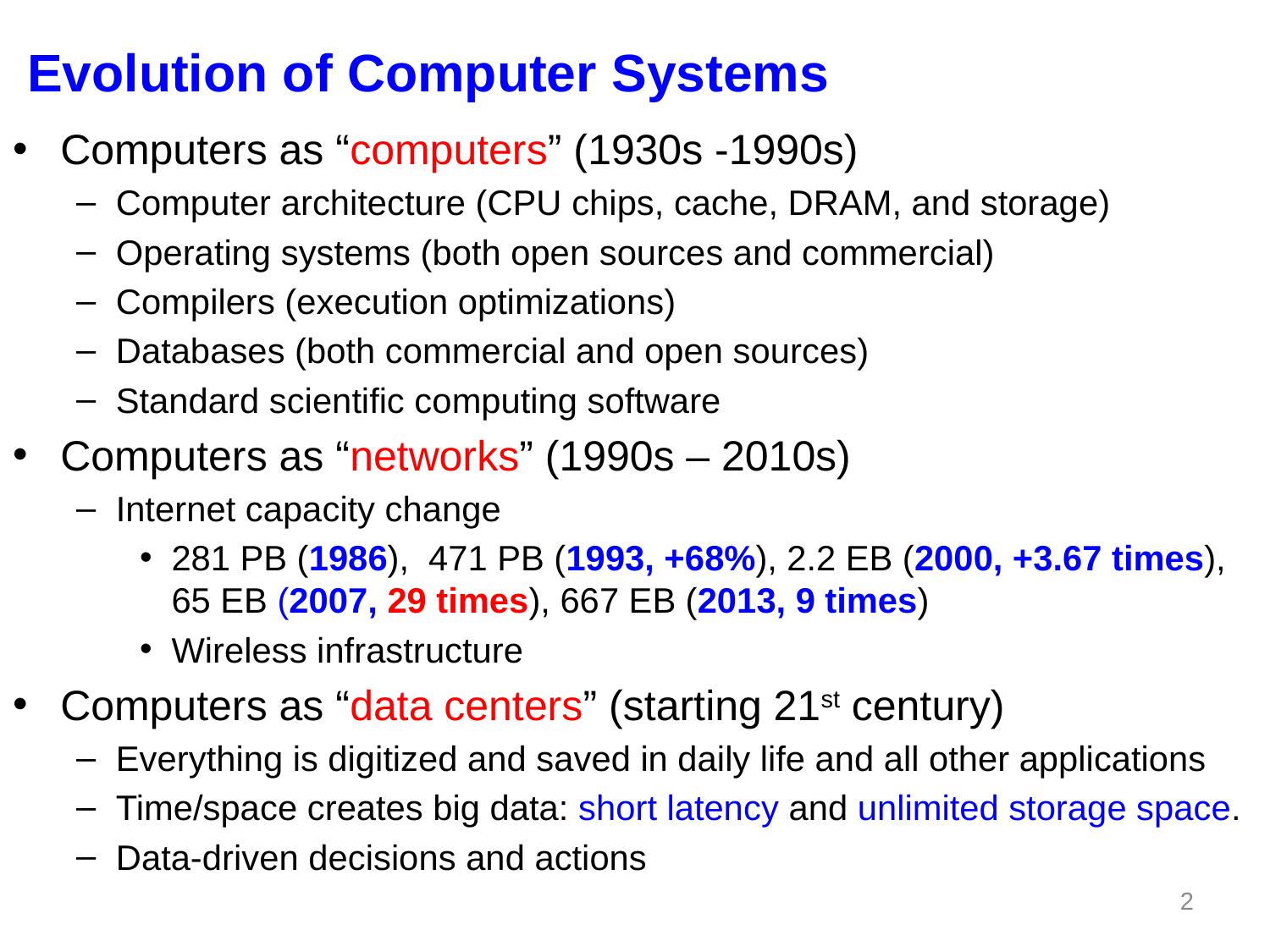

# Evolution of Computer Systems
Computers as “computers” (1930s -1990s)
Computer architecture (CPU chips, cache, DRAM, and storage)
Operating systems (both open sources and commercial)
Compilers (execution optimizations)
Databases (both commercial and open sources)
Standard scientific computing software
Computers as “networks” (1990s – 2010s)
Internet capacity change
281 PB (1986),  471 PB (1993, +68%), 2.2 EB (2000, +3.67 times), 65 EB (2007, 29 times), 667 EB (2013, 9 times)
Wireless infrastructure
Computers as “data centers” (starting 21st century)
Everything is digitized and saved in daily life and all other applications
Time/space creates big data: short latency and unlimited storage space.
Data-driven decisions and actions
2